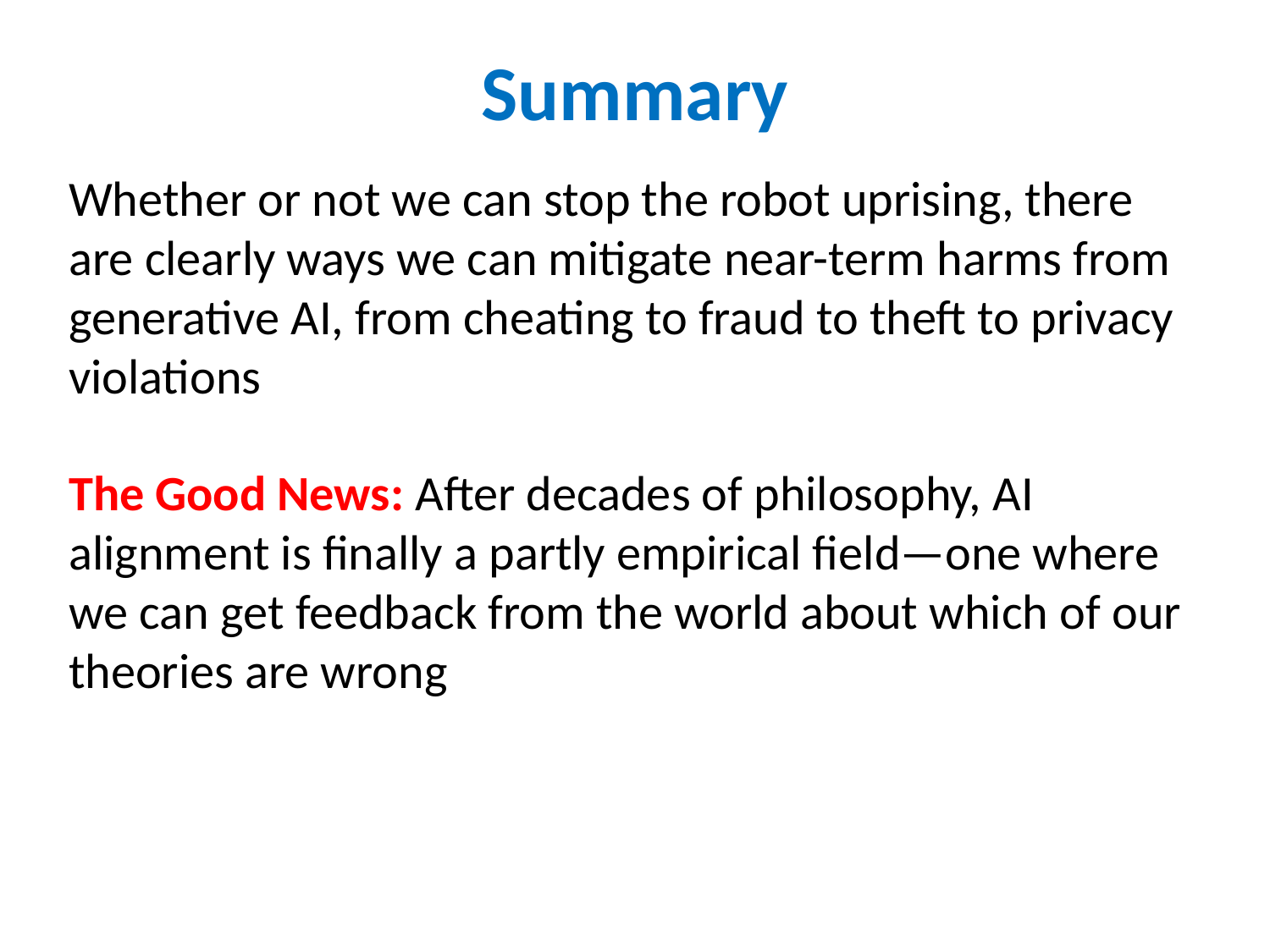

# Summary
Whether or not we can stop the robot uprising, there are clearly ways we can mitigate near-term harms from generative AI, from cheating to fraud to theft to privacy violations
The Good News: After decades of philosophy, AI alignment is finally a partly empirical field—one where we can get feedback from the world about which of our theories are wrong